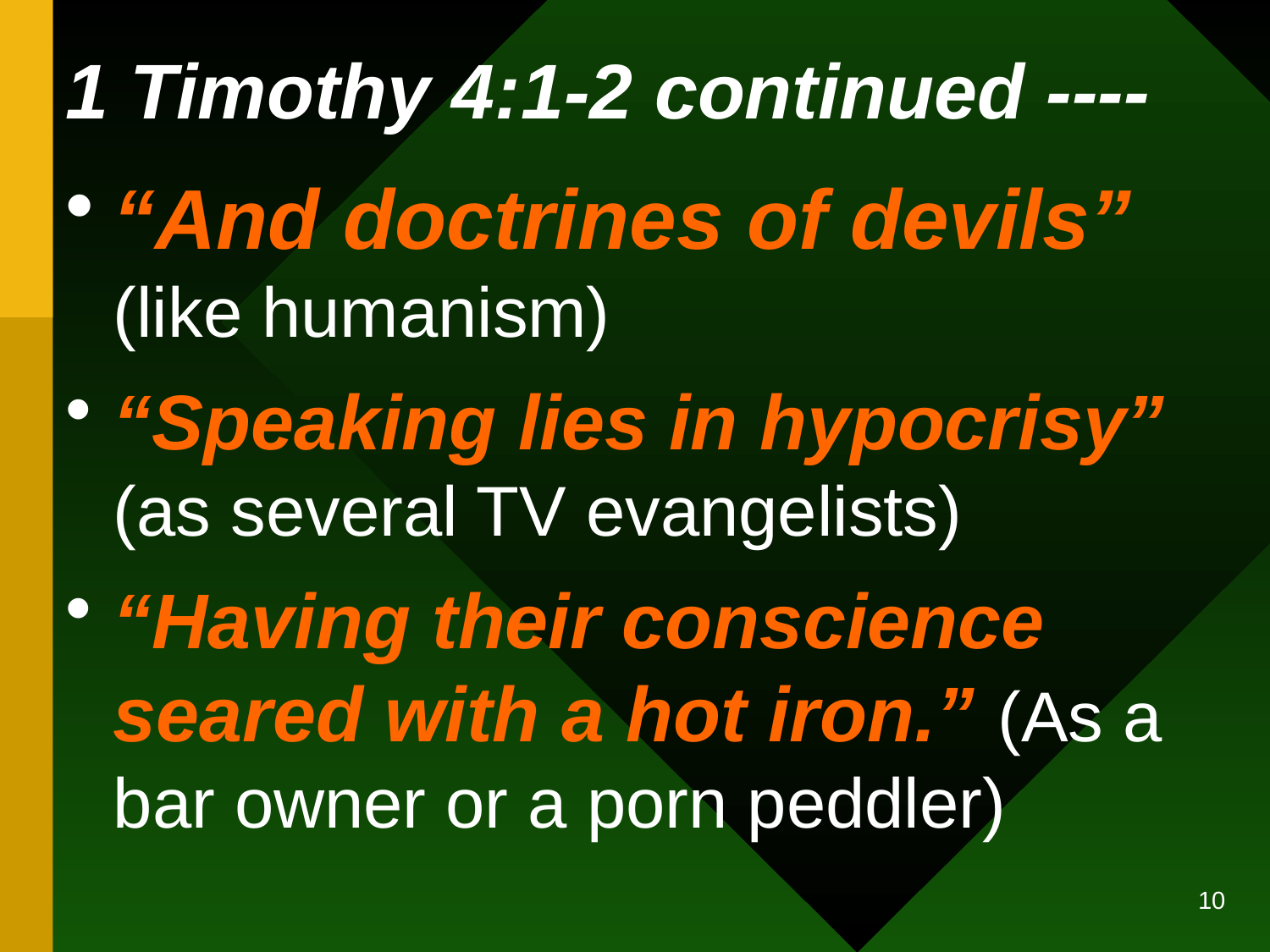

# 1 Timothy 4:1-2 continued ----
“And doctrines of devils” (like humanism)
“Speaking lies in hypocrisy” (as several TV evangelists)
“Having their conscience seared with a hot iron.” (As a bar owner or a porn peddler)

10